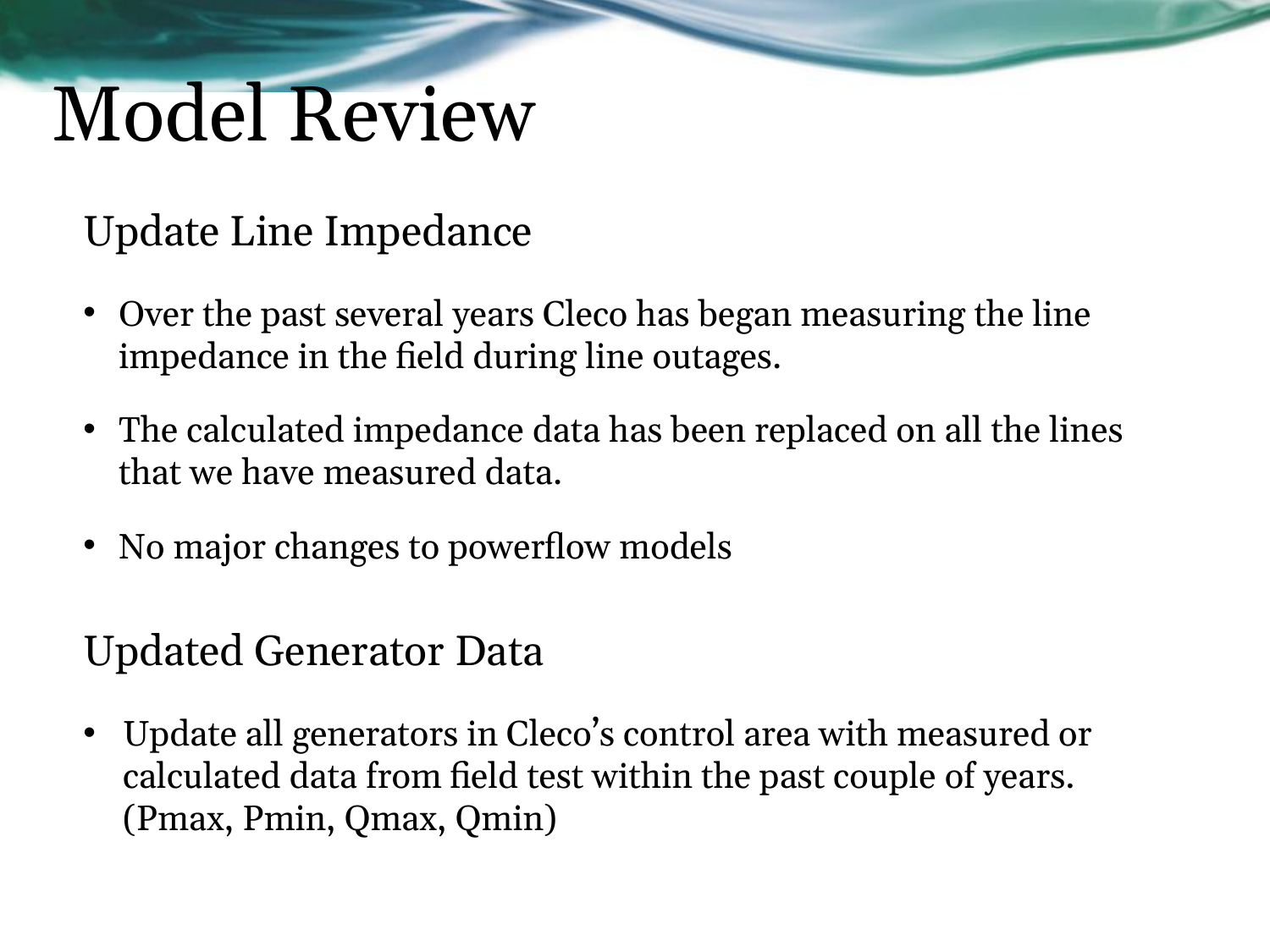

Model Review
Update Line Impedance

Over the past several years Cleco has began measuring the line impedance in the field during line outages.

The calculated impedance data has been replaced on all the lines that we have measured data.

No major changes to powerflow models

Updated Generator Data

Update all generators in Cleco’s control area with measured or calculated data from field test within the past couple of years. (Pmax, Pmin, Qmax, Qmin)